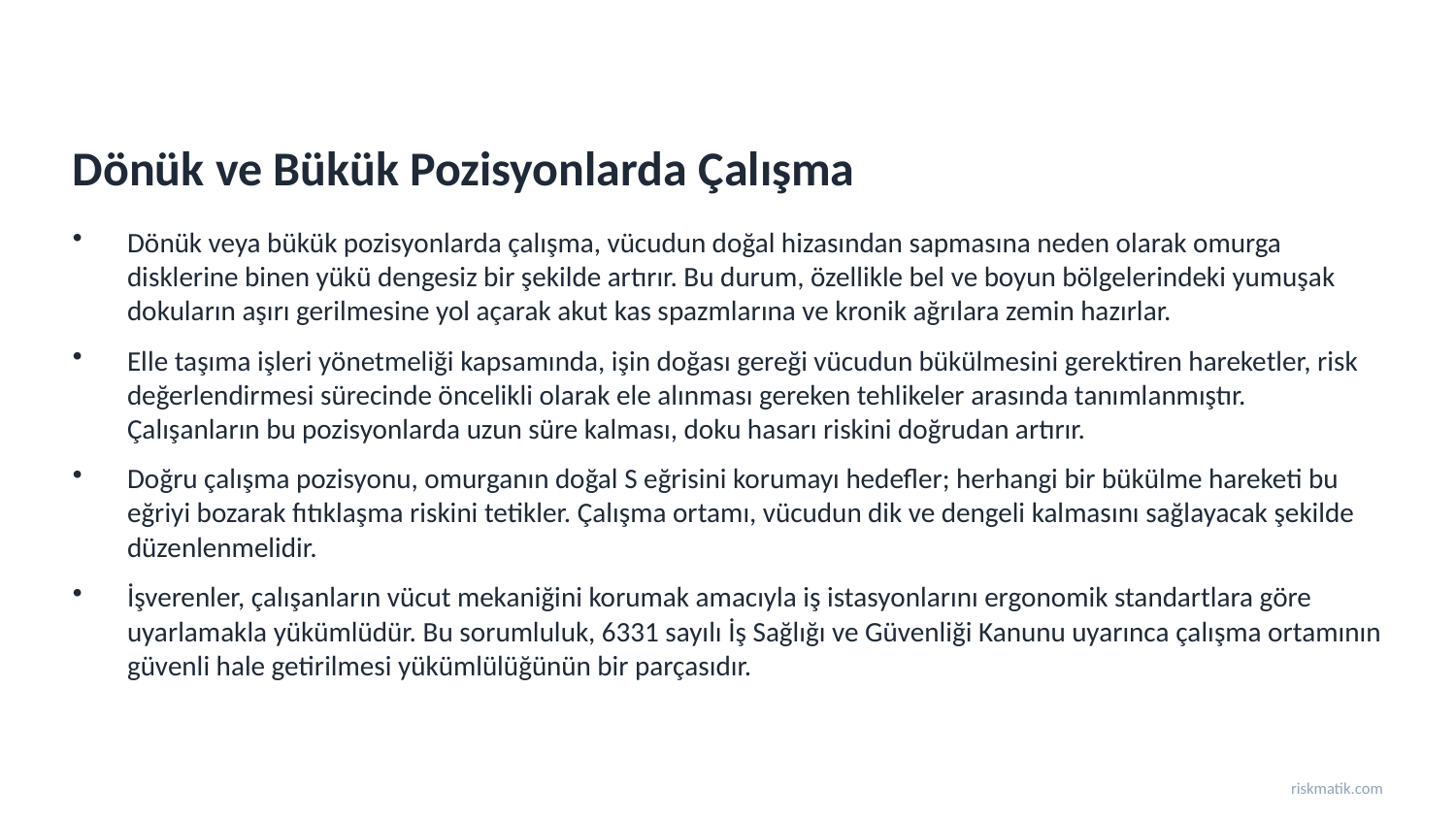

Dönük ve Bükük Pozisyonlarda Çalışma
Dönük veya bükük pozisyonlarda çalışma, vücudun doğal hizasından sapmasına neden olarak omurga disklerine binen yükü dengesiz bir şekilde artırır. Bu durum, özellikle bel ve boyun bölgelerindeki yumuşak dokuların aşırı gerilmesine yol açarak akut kas spazmlarına ve kronik ağrılara zemin hazırlar.
Elle taşıma işleri yönetmeliği kapsamında, işin doğası gereği vücudun bükülmesini gerektiren hareketler, risk değerlendirmesi sürecinde öncelikli olarak ele alınması gereken tehlikeler arasında tanımlanmıştır. Çalışanların bu pozisyonlarda uzun süre kalması, doku hasarı riskini doğrudan artırır.
Doğru çalışma pozisyonu, omurganın doğal S eğrisini korumayı hedefler; herhangi bir bükülme hareketi bu eğriyi bozarak fıtıklaşma riskini tetikler. Çalışma ortamı, vücudun dik ve dengeli kalmasını sağlayacak şekilde düzenlenmelidir.
İşverenler, çalışanların vücut mekaniğini korumak amacıyla iş istasyonlarını ergonomik standartlara göre uyarlamakla yükümlüdür. Bu sorumluluk, 6331 sayılı İş Sağlığı ve Güvenliği Kanunu uyarınca çalışma ortamının güvenli hale getirilmesi yükümlülüğünün bir parçasıdır.
riskmatik.com